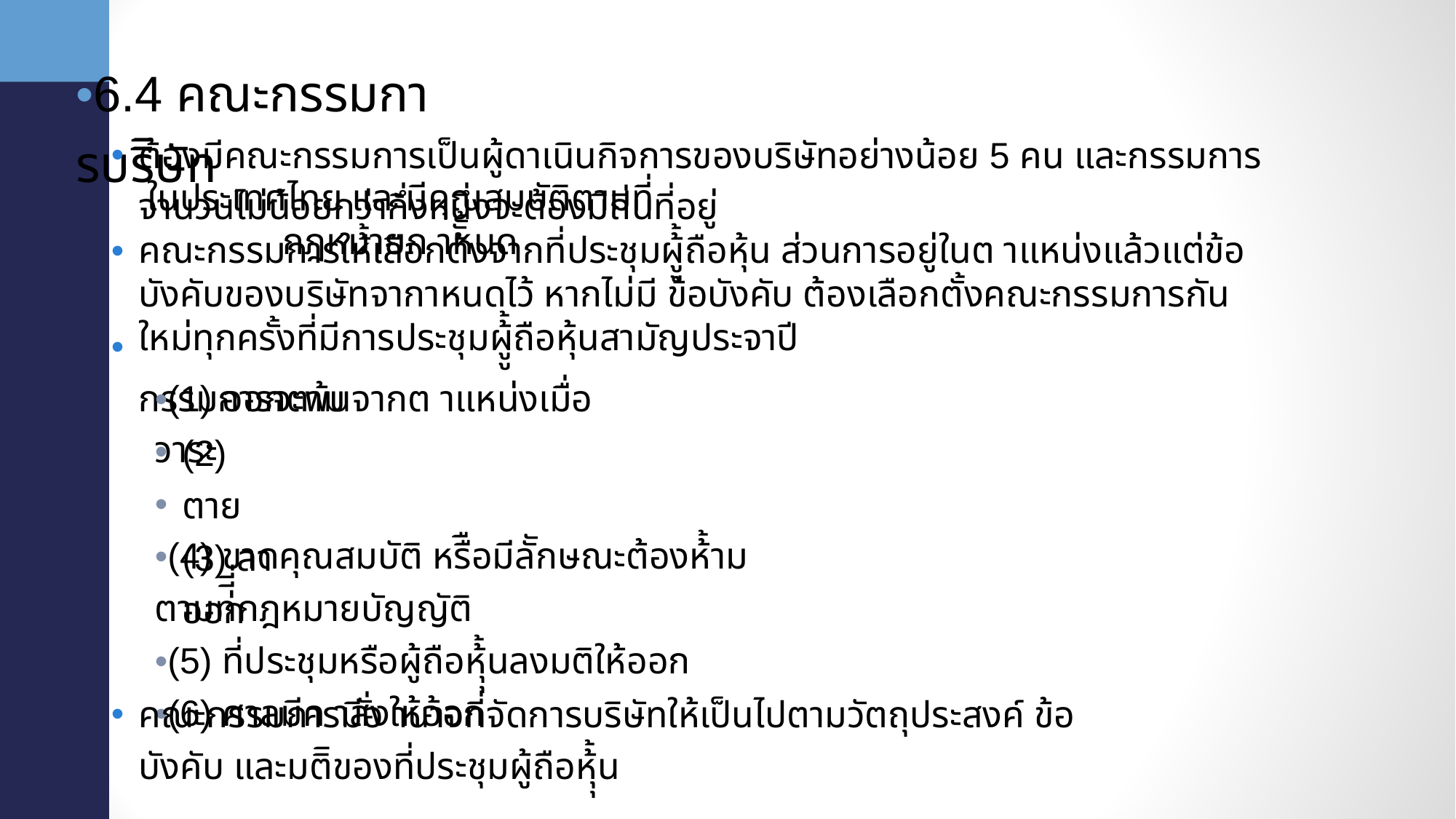

•6.4 คณะกรรมการบริิษัท
•
ต้องมีคณะกรรมการเป็นผู้ดาเนินกิจการของบริษัทอย่างน้อย 5 คน และกรรมการจานวนไม่น้อยกว่ากึ่งหนึ่งจะต้องมีถิ่นที่อยู่

ในประเทศไทย และมีคุณสมบัติตามที่กฎหมายก าหนด

•
คณะกรรมการให้้เลือกต้ัั้งจากที่ประชุมผูู้้ถือหุ้น ส่วนการอยู่ในต าแหน่งแล้วแต่ข้อบังคับของบริษัทจากาหนดไว้ หากไม่มี ข้อบังคับ ต้องเลือกตั้งคณะกรรมการกันใหม่ทุกครั้งที่มีการประชุมผูู้้ถือหุ้นสามัญประจาปี
กรรมการจะพ้นจากต าแหน่งเมื่อ
•
•(1) ออกตามวาระ
• •
(2) ตาย (3) ลาออก
•(4) ขาดคุณสมบัติ หรืือมีลัักษณะต้องห้้ามตามท่ีี่กฎหมายบัญญัติ
•(5) ที่ประชุมหรือผู้ถือหุุ้้นลงมติให้ออก
•(6) ศาลมีค าสั่งให้อ้อก

•
คณะกรรมการมีอ านาจที่จัดการบริษัทให้เป็นไปตามวัตถุประสงค์ ข้อบังคับ และมติิของที่ประชุมผู้ถือหุุ้้น